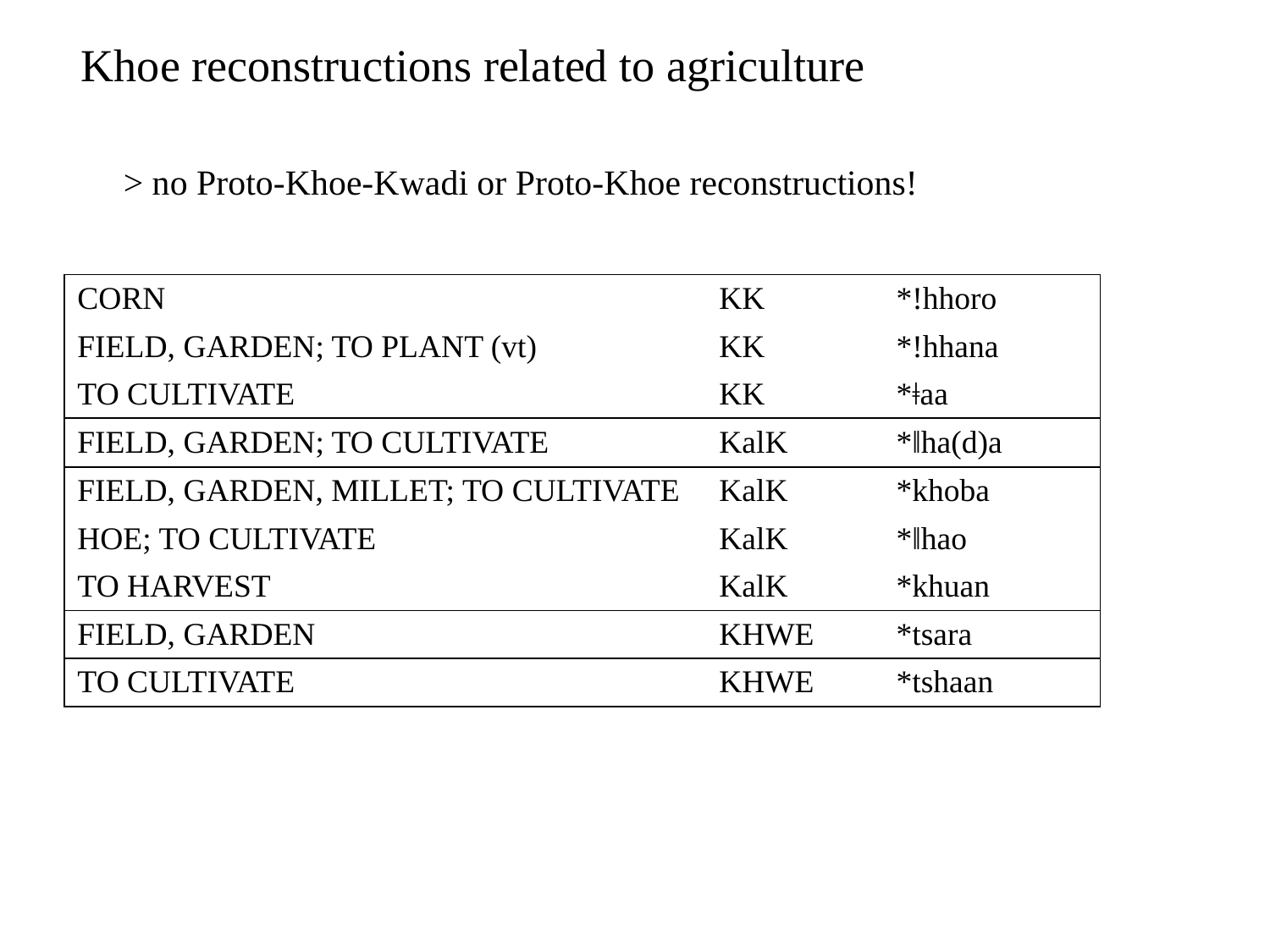

Khoe reconstructions related to agriculture
> no Proto-Khoe-Kwadi or Proto-Khoe reconstructions!
| CORN | KK | \*!hhoro |
| --- | --- | --- |
| FIELD, GARDEN; TO PLANT (vt) | KK | \*!hhana |
| TO CULTIVATE | KK | \*ǂaa |
| FIELD, GARDEN; TO CULTIVATE | KalK | \*ǁha(d)a |
| FIELD, GARDEN, MILLET; TO CULTIVATE | KalK | \*khoba |
| HOE; TO CULTIVATE | KalK | \*ǁhao |
| TO HARVEST | KalK | \*khuan |
| FIELD, GARDEN | KHWE | \*tsara |
| TO CULTIVATE | KHWE | \*tshaan |